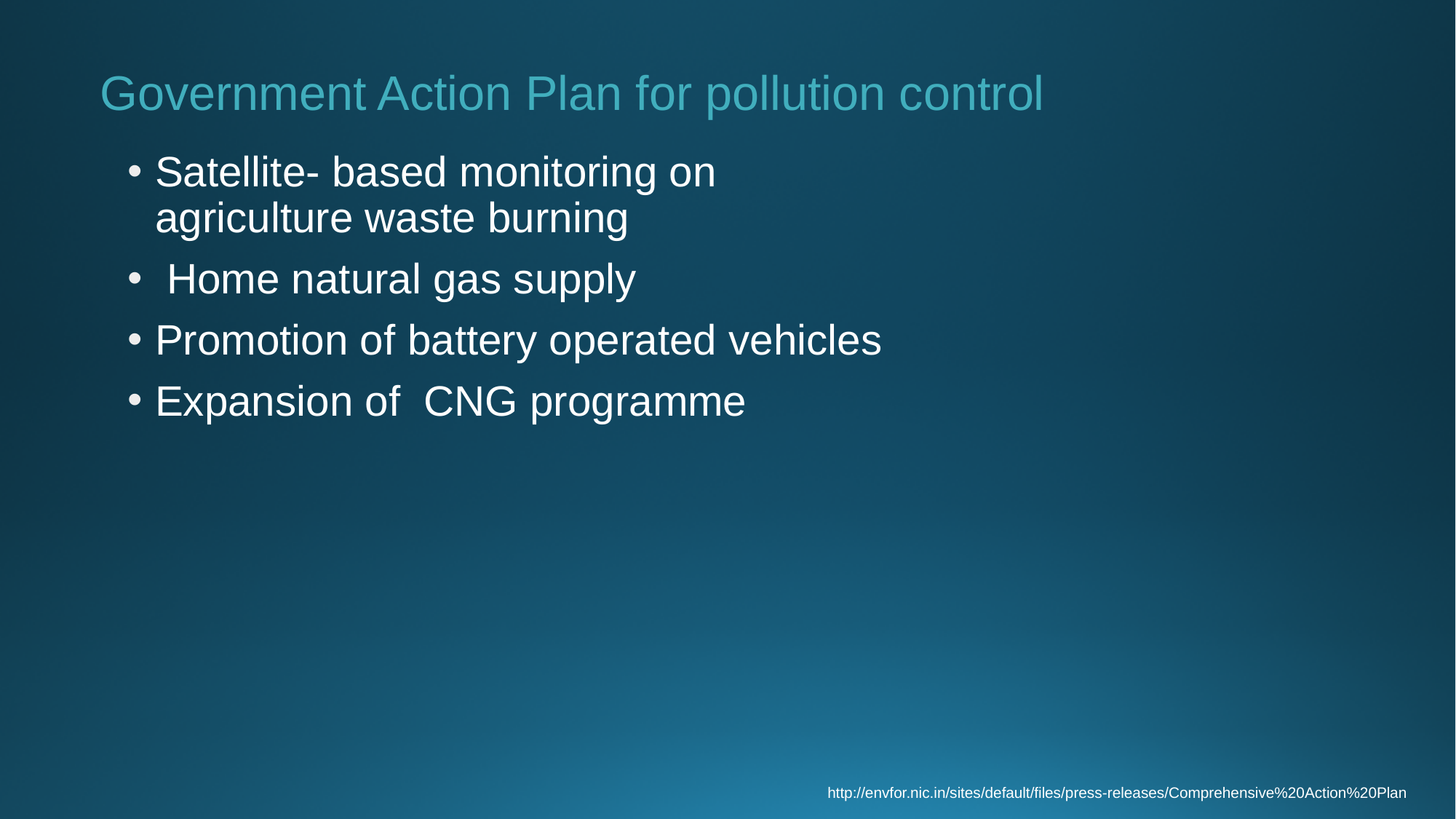

# Government Action Plan for pollution control
Satellite- based monitoring on agriculture waste burning
 Home natural gas supply
Promotion of battery operated vehicles
Expansion of  CNG programme

http://envfor.nic.in/sites/default/files/press-releases/Comprehensive%20Action%20Plan